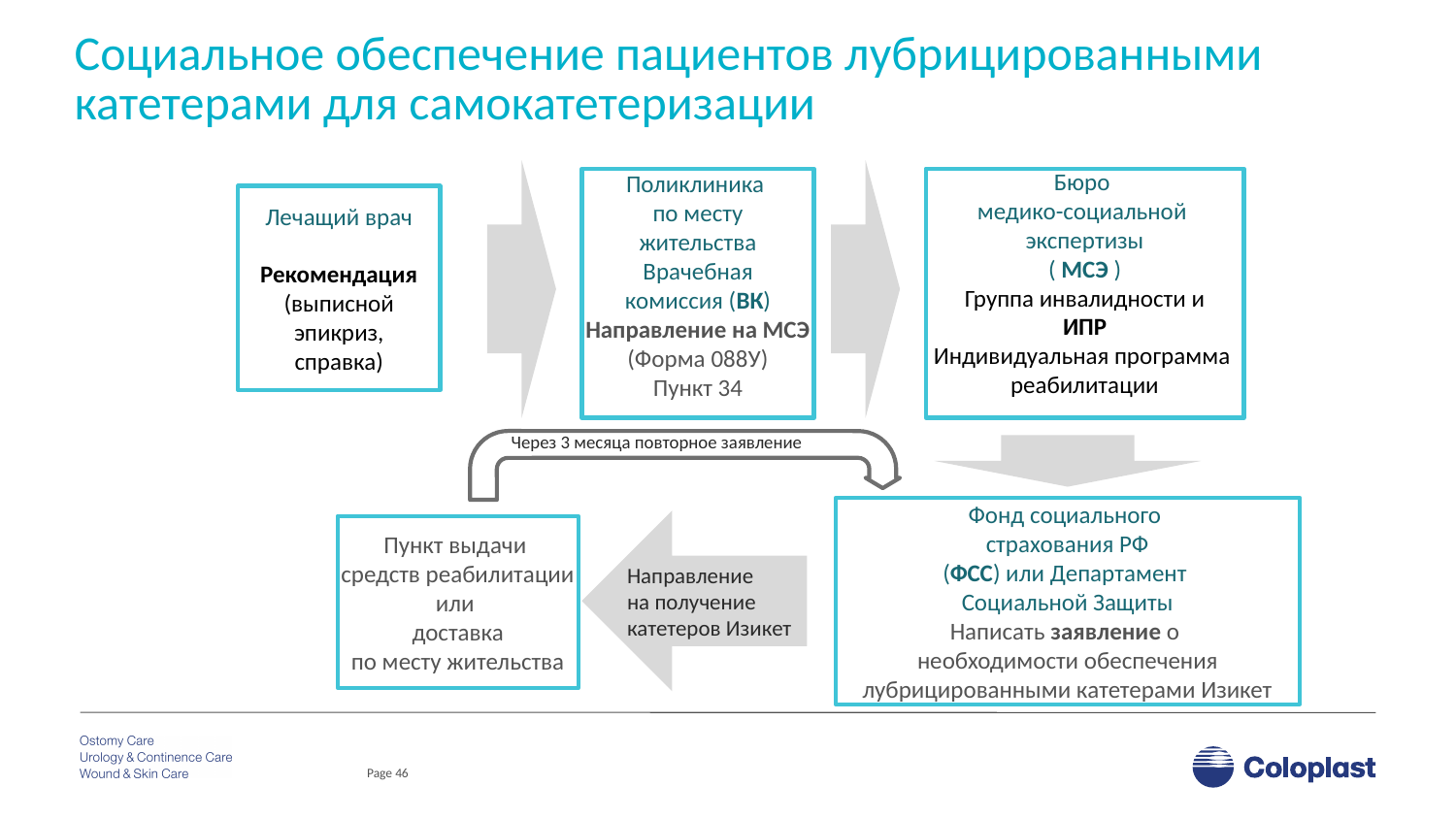

# Социальное обеспечение пациентов лубрицированными катетерами для самокатетеризации

Поликлиника
по месту
жительства
Врачебная
комиссия (ВК)
Направление на МСЭ
(Форма 088У)
Пункт 34

Бюро
медико-социальной
экспертизы
( МСЭ )
Группа инвалидности и
ИПР
Индивидуальная программа
реабилитации

Лечащий врач

Рекомендация
(выписной эпикриз, справка)
          Через 3 месяца повторное заявление

Фонд социального
страхования РФ
(ФСС) или Департамент
Социальной Защиты
Написать заявление о
необходимости обеспечения
лубрицированными катетерами Изикет
Направление
на получение
катетеров Изикет
Пункт выдачи
средств реабилитации
или
доставка
по месту жительства
Page 46